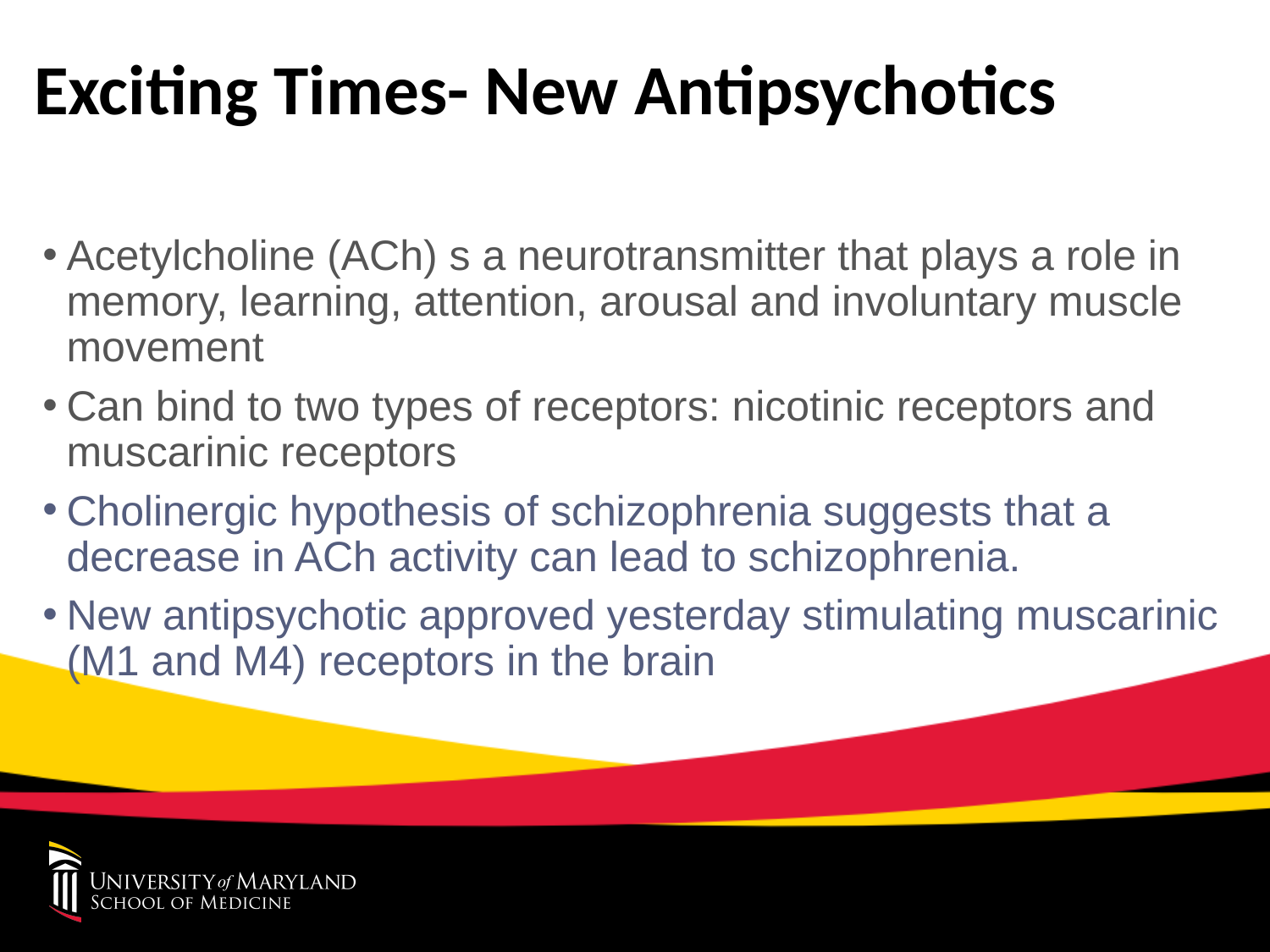

# Exciting Times- New Antipsychotics
Acetylcholine (ACh) s a neurotransmitter that plays a role in memory, learning, attention, arousal and involuntary muscle movement
Can bind to two types of receptors: nicotinic receptors and muscarinic receptors
Cholinergic hypothesis of schizophrenia suggests that a decrease in ACh activity can lead to schizophrenia.
New antipsychotic approved yesterday stimulating muscarinic (M1 and M4) receptors in the brain